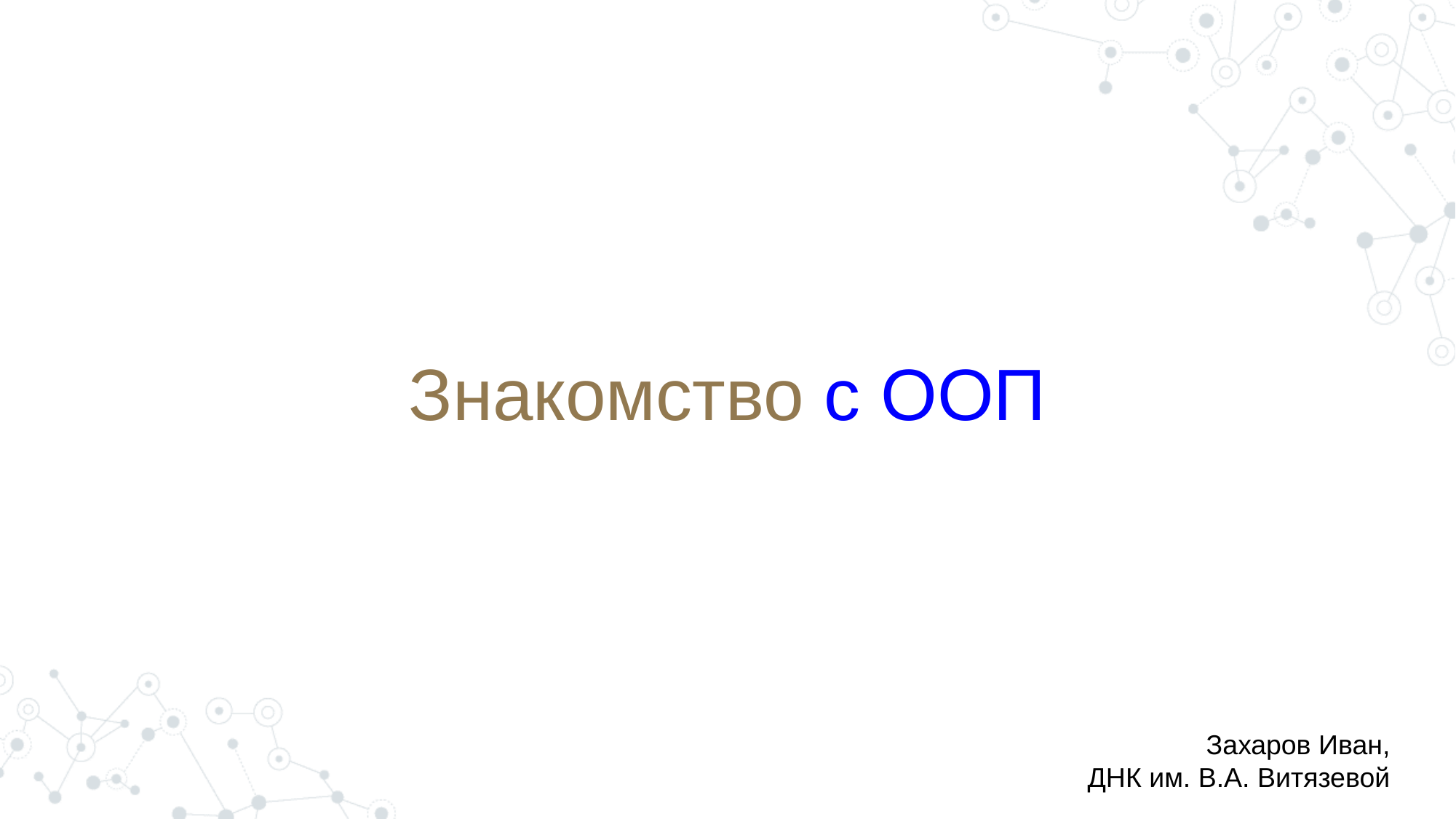

# Знакомство с ООП

Захаров Иван,
ДНК им. В.А. Витязевой